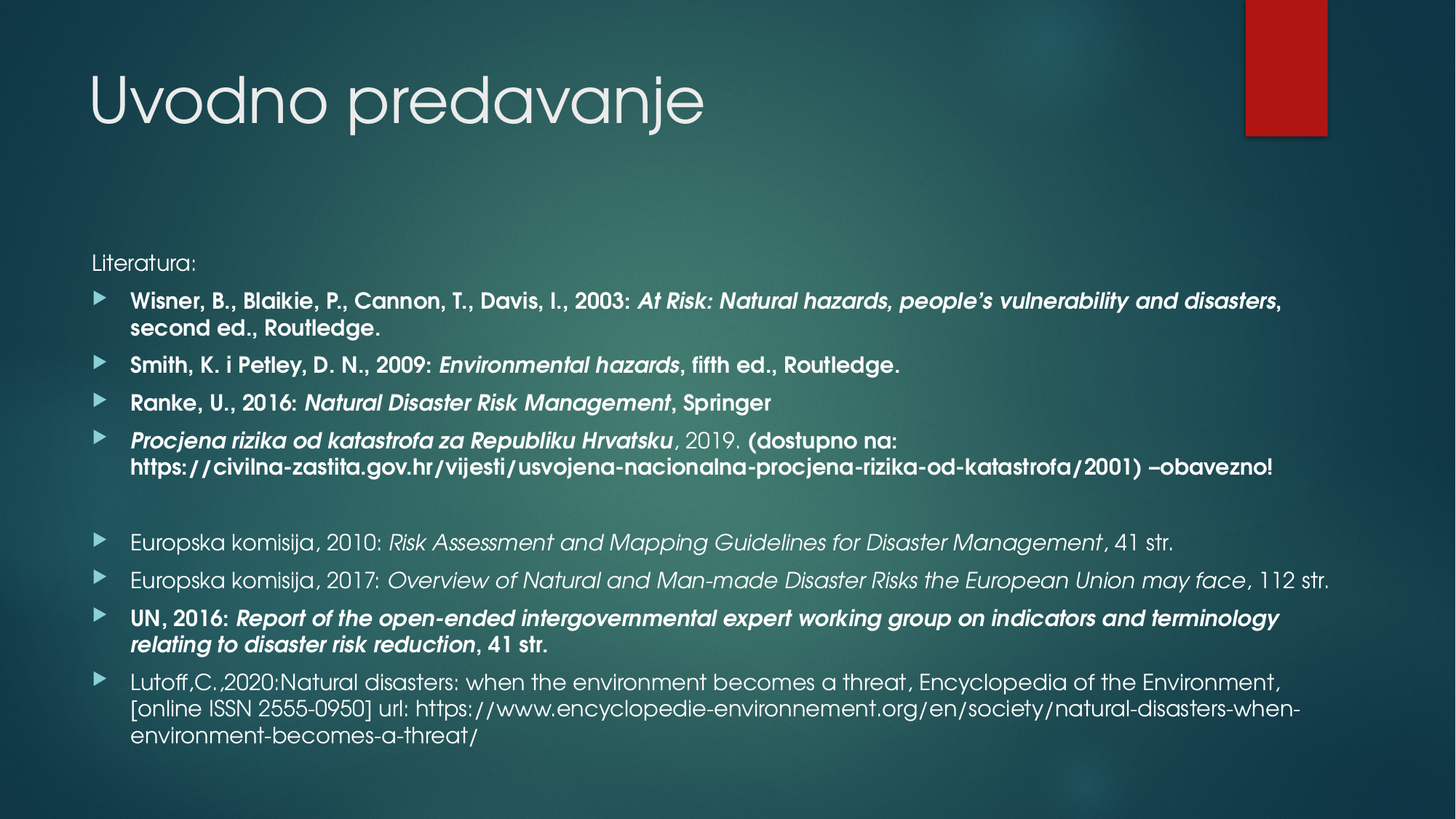

# Uvodno predavanje
Literatura:
Wisner, B., Blaikie, P., Cannon, T., Davis, I., 2003: At Risk: Natural hazards, people’s vulnerability and disasters, second ed., Routledge.
Smith, K. i Petley, D. N., 2009: Environmental hazards, fifth ed., Routledge.
Ranke, U., 2016: Natural Disaster Risk Management, Springer
Procjena rizika od katastrofa za Republiku Hrvatsku, 2019. (dostupno na: https://civilna-zastita.gov.hr/vijesti/usvojena-nacionalna-procjena-rizika-od-katastrofa/2001) –obavezno!

Europska komisija, 2010: Risk Assessment and Mapping Guidelines for Disaster Management, 41 str.
Europska komisija, 2017: Overview of Natural and Man-made Disaster Risks the European Union may face, 112 str.
UN, 2016: Report of the open-ended intergovernmental expert working group on indicators and terminology relating to disaster risk reduction, 41 str.
Lutoff,C.,2020:Natural disasters: when the environment becomes a threat, Encyclopedia of the Environment, [online ISSN 2555-0950] url: https://www.encyclopedie-environnement.org/en/society/natural-disasters-when-environment-becomes-a-threat/